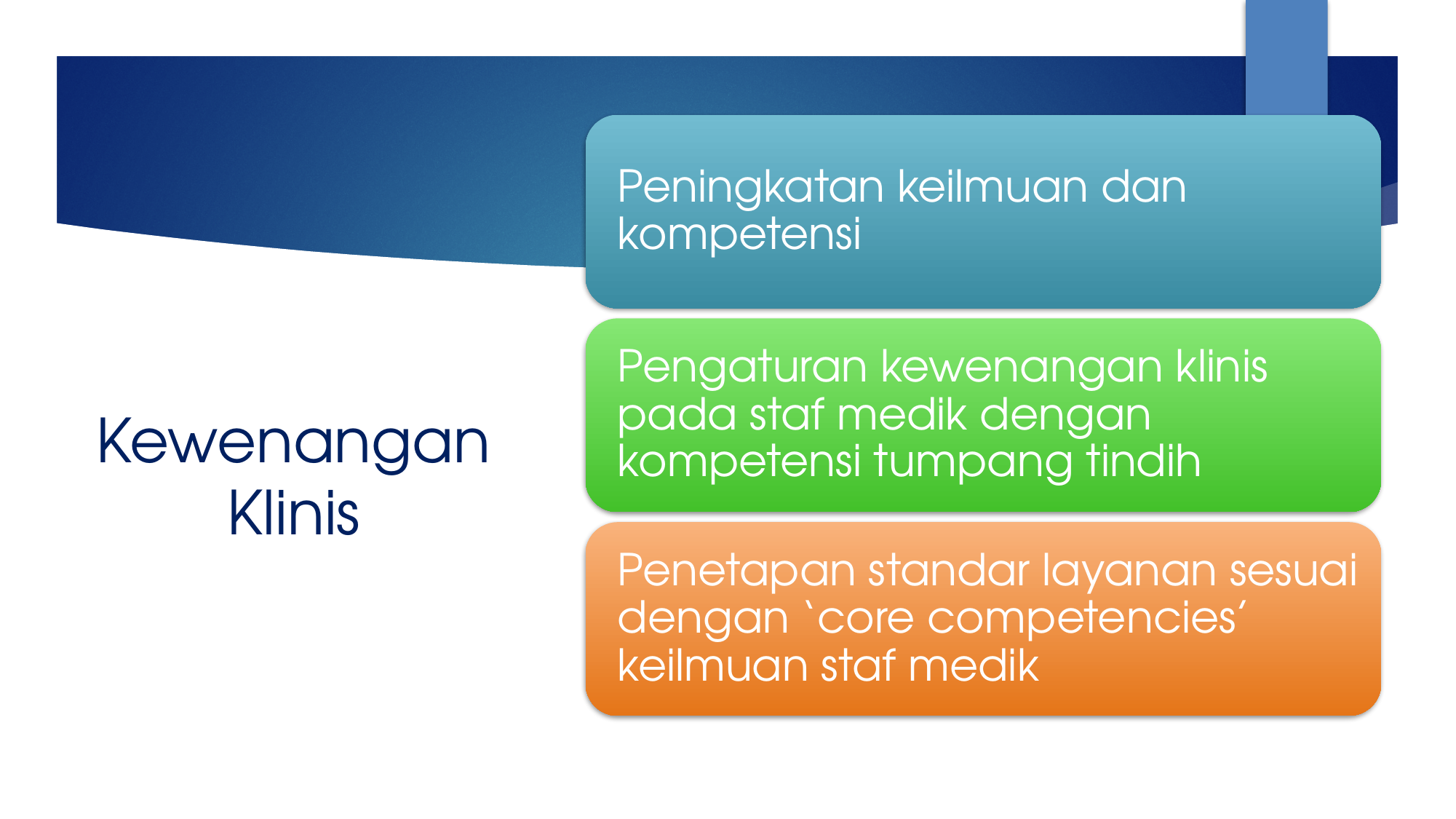

Peningkatan keilmuan dan kompetensi
Pengaturan kewenangan klinis pada staf medik dengan kompetensi tumpang tindih
Penetapan standar layanan sesuai dengan ‘core competencies’ keilmuan staf medik
# Kewenangan Klinis